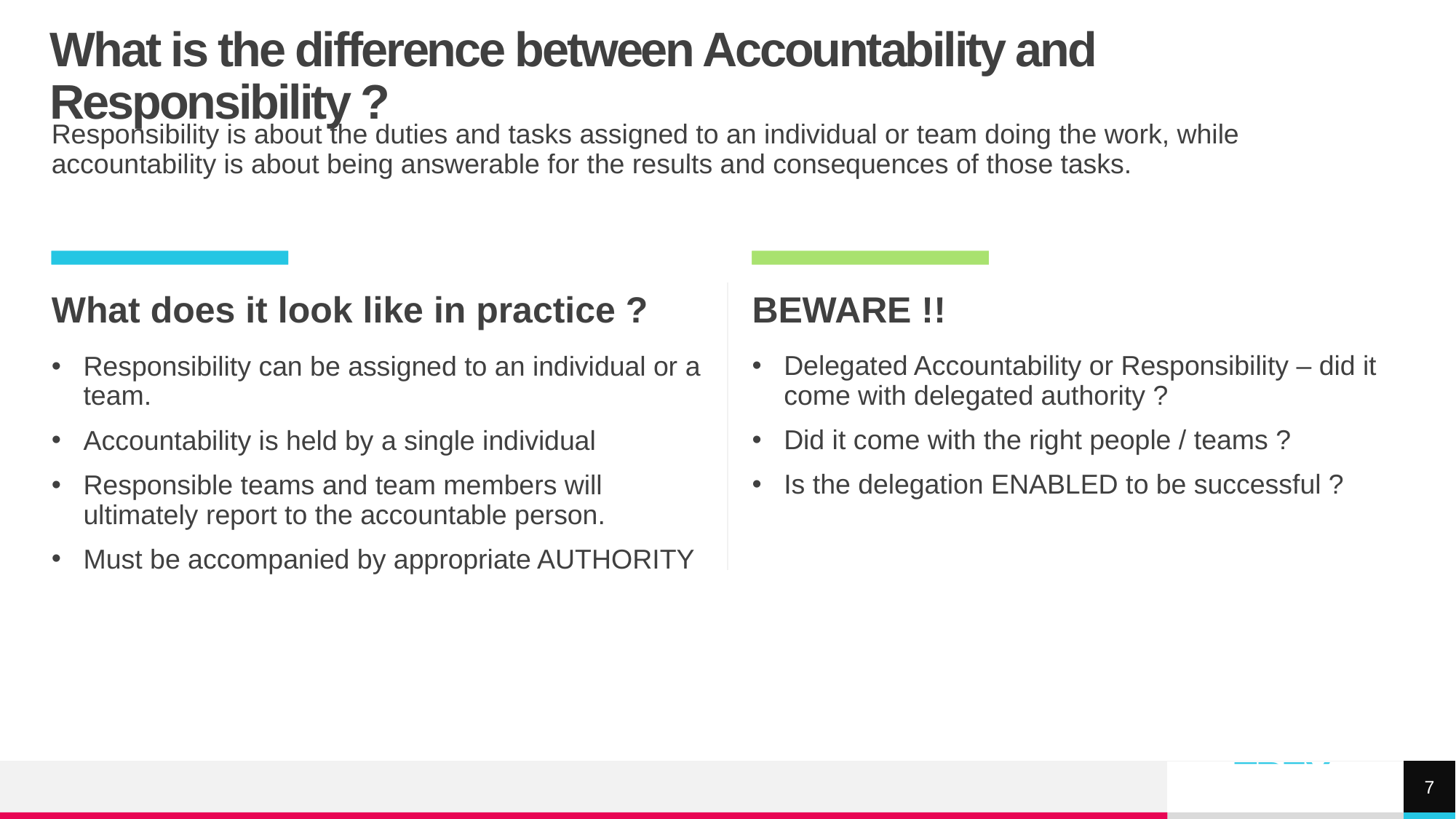

# What is the difference between Accountability and Responsibility ?
Responsibility is about the duties and tasks assigned to an individual or team doing the work, while accountability is about being answerable for the results and consequences of those tasks.

What does it look like in practice ?
BEWARE !!
Delegated Accountability or Responsibility – did it come with delegated authority ?
Did it come with the right people / teams ?
Is the delegation ENABLED to be successful ?

Responsibility can be assigned to an individual or a team.
Accountability is held by a single individual
Responsible teams and team members will ultimately report to the accountable person.
Must be accompanied by appropriate AUTHORITY

7